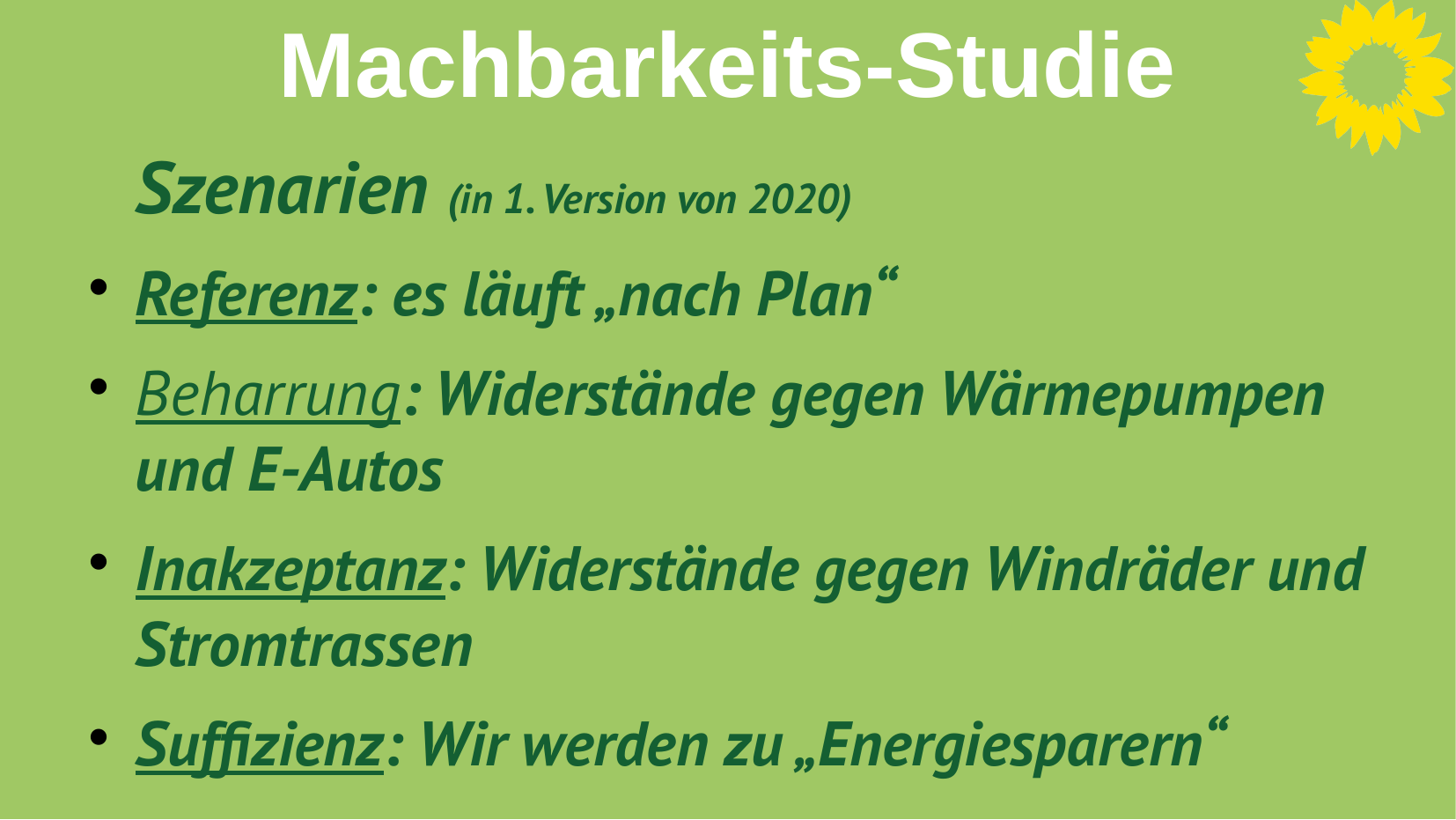

# Machbarkeits-Studie
Szenarien (in 1. Version von 2020)
Referenz: es läuft „nach Plan“
Beharrung: Widerstände gegen Wärmepumpen und E-Autos
Inakzeptanz: Widerstände gegen Windräder und Stromtrassen
Suffizienz: Wir werden zu „Energiesparern“